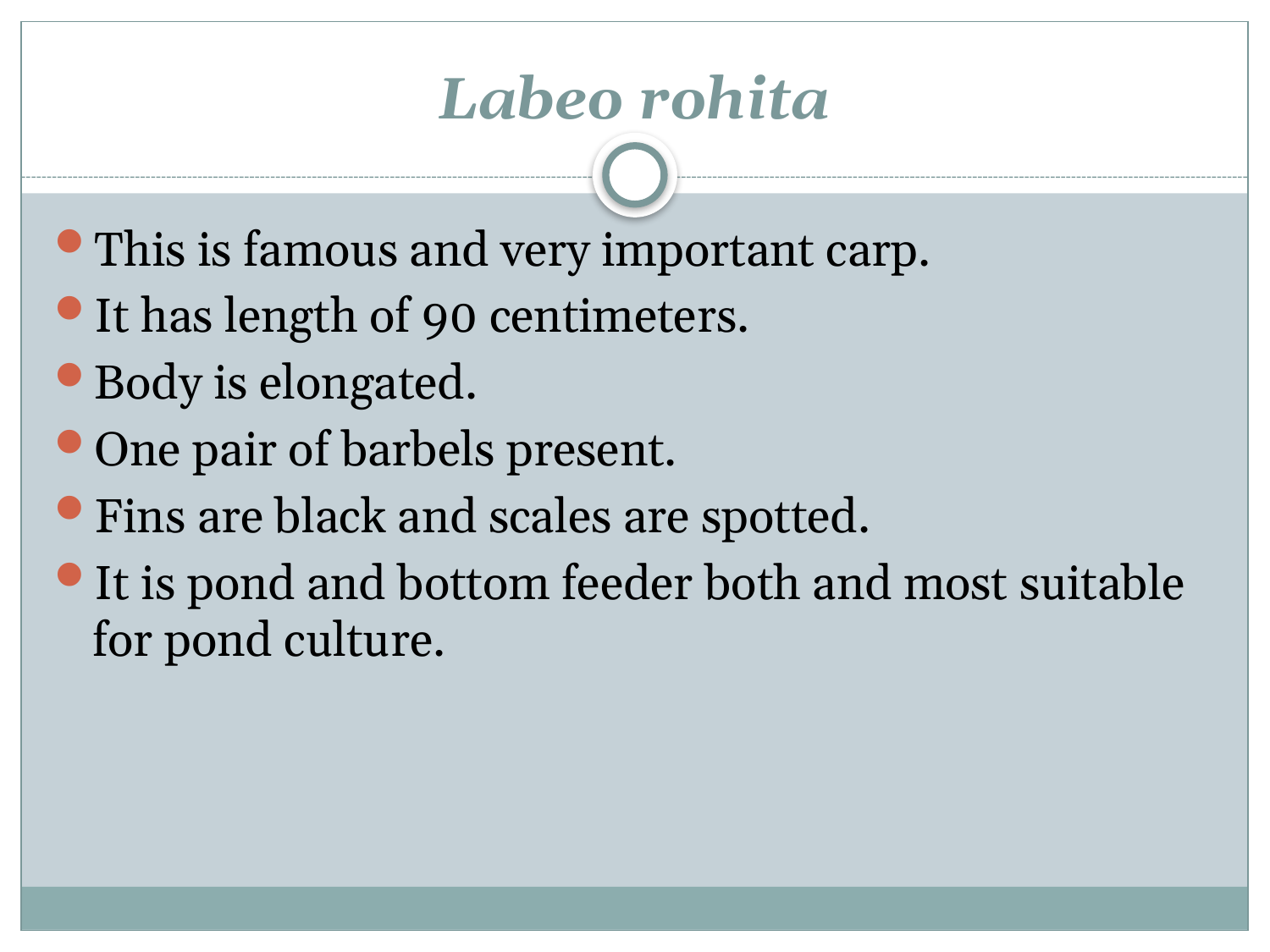

# Labeo rohita
This is famous and very important carp.
It has length of 90 centimeters.
Body is elongated.
One pair of barbels present.
Fins are black and scales are spotted.
It is pond and bottom feeder both and most suitable for pond culture.